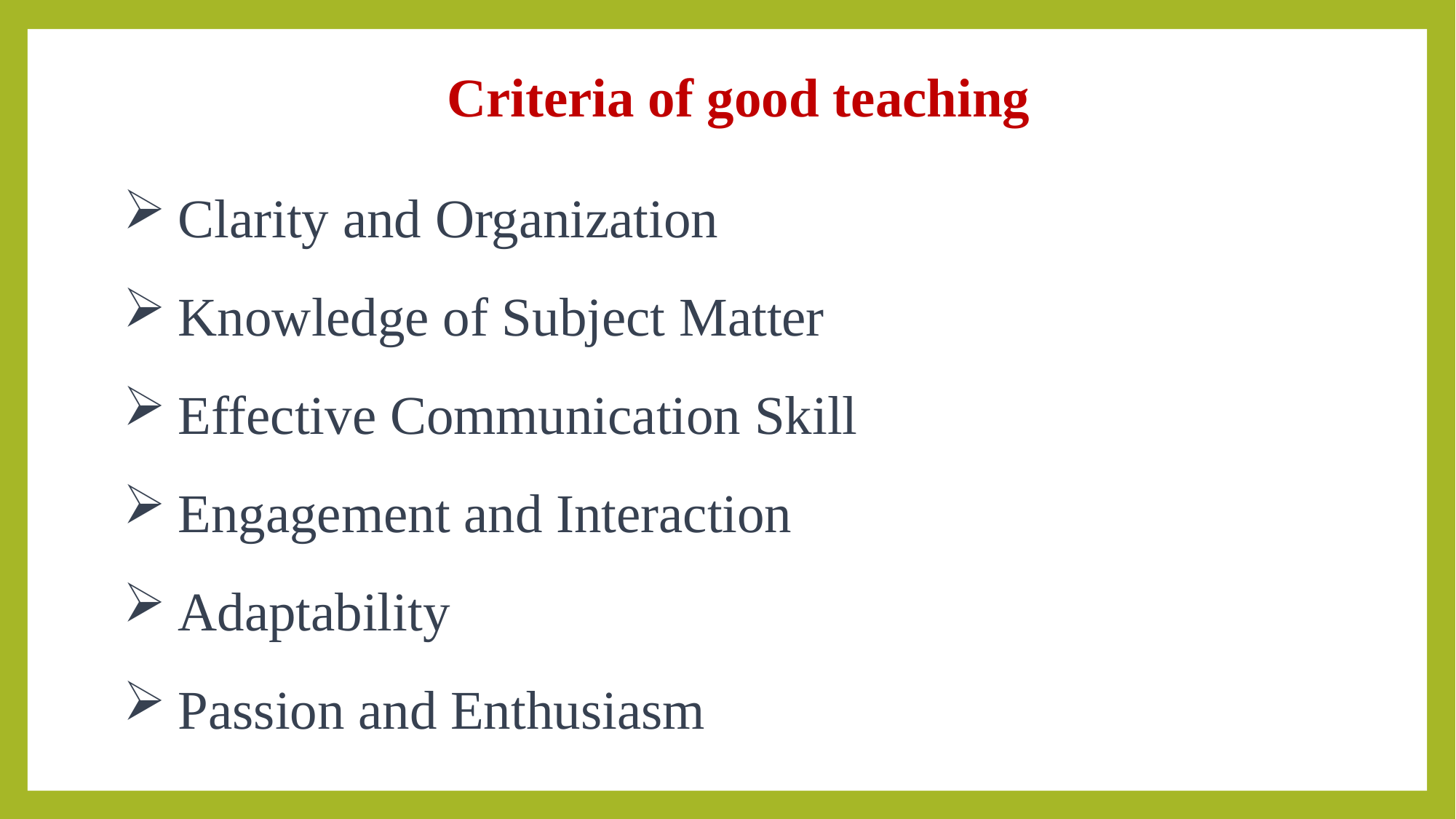

Criteria of good teaching
Clarity and Organization
Knowledge of Subject Matter
Effective Communication Skill
Engagement and Interaction
Adaptability
Passion and Enthusiasm